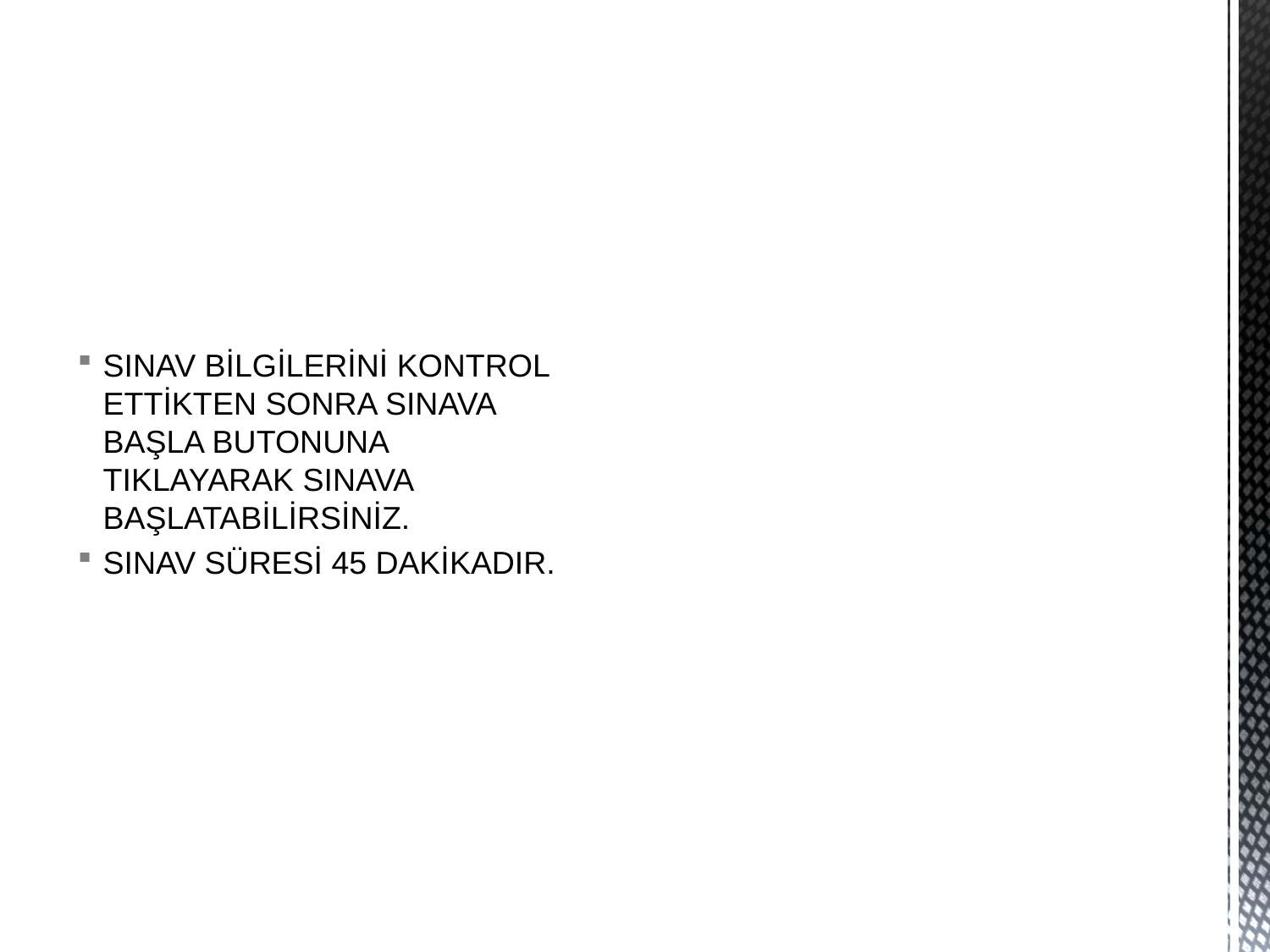

SINAV BİLGİLERİNİ KONTROL ETTİKTEN SONRA SINAVA BAŞLA BUTONUNA TIKLAYARAK SINAVA BAŞLATABİLİRSİNİZ.
SINAV SÜRESİ 45 DAKİKADIR.